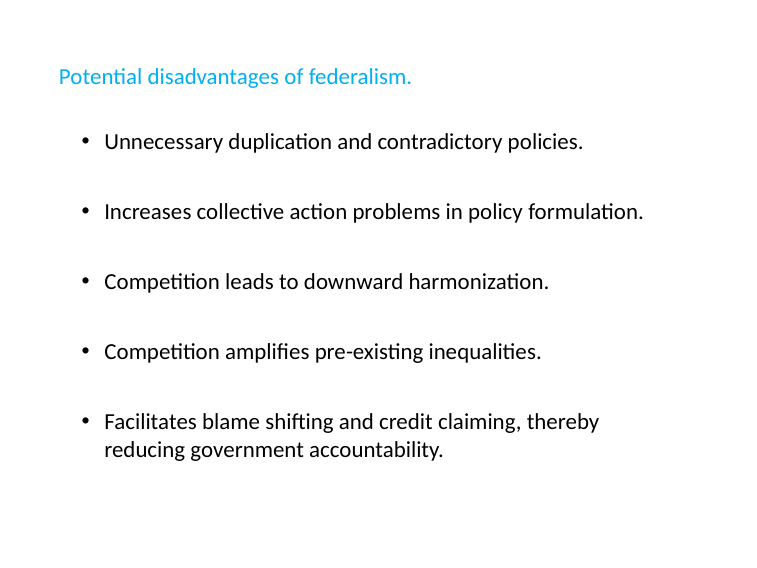

Potential disadvantages of federalism.

Unnecessary duplication and contradictory policies.

Increases collective action problems in policy formulation.

Competition leads to downward harmonization.

Competition amplifies pre-existing inequalities.

Facilitates blame shifting and credit claiming, thereby reducing government accountability.